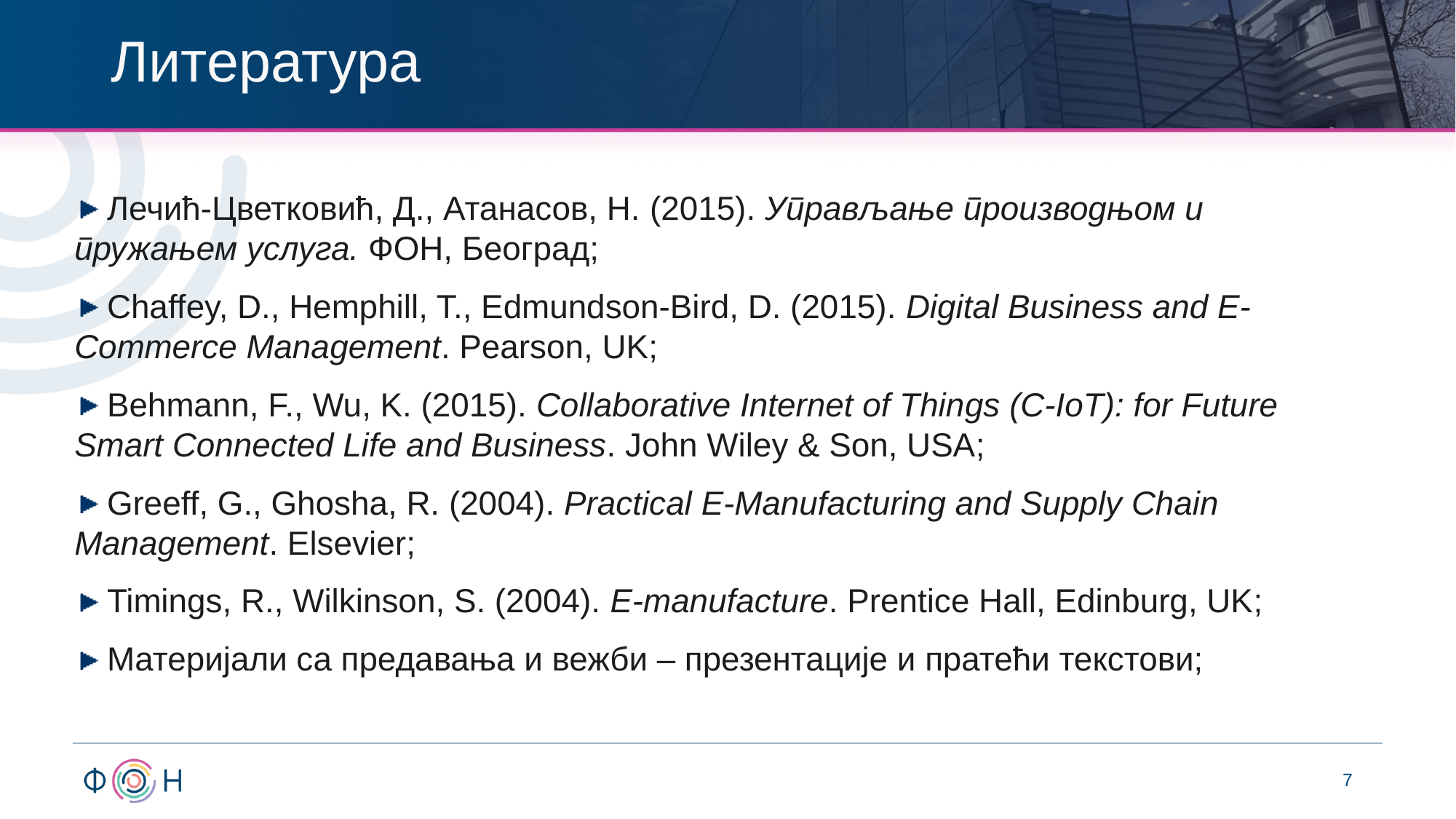

# Литература
 Лечић-Цветковић, Д., Атанасов, Н. (2015). Управљање производњом и пружањем услуга. ФОН, Београд;
 Chaffey, D., Hemphill, T., Edmundson-Bird, D. (2015). Digital Business and E-Commerce Management. Pearson, UK;
 Behmann, F., Wu, K. (2015). Collaborative Internet of Things (C-IoT): for Future Smart Connected Life and Business. John Wiley & Son, USA;
 Greeff, G., Ghosha, R. (2004). Practical E-Manufacturing and Supply Chain Management. Elsevier;
 Timings, R., Wilkinson, S. (2004). E-manufacture. Prentice Hall, Edinburg, UK;
 Материјали са предавања и вежби – презентације и пратећи текстови;

7